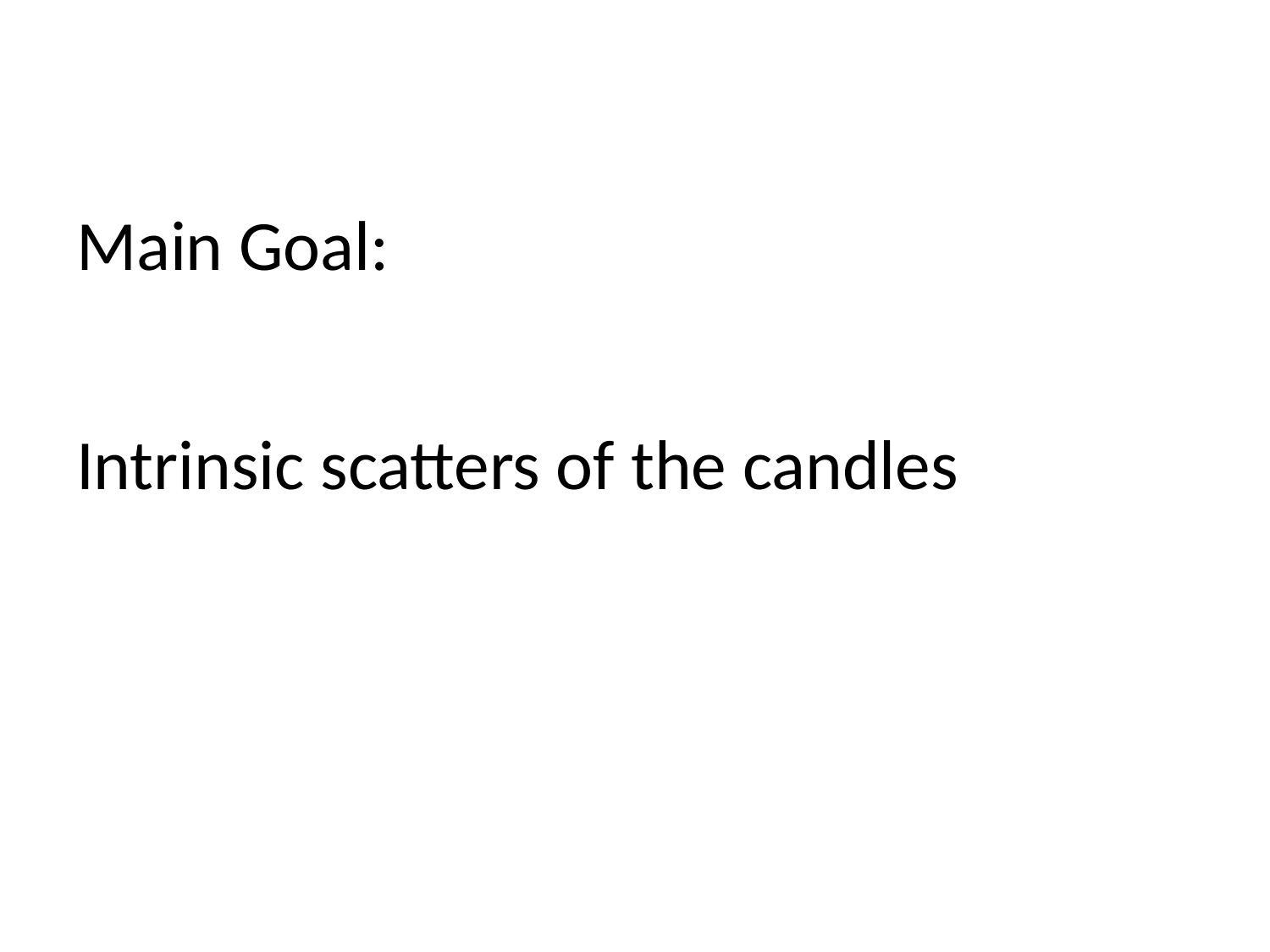

# Main Goal: Intrinsic scatters of the candles